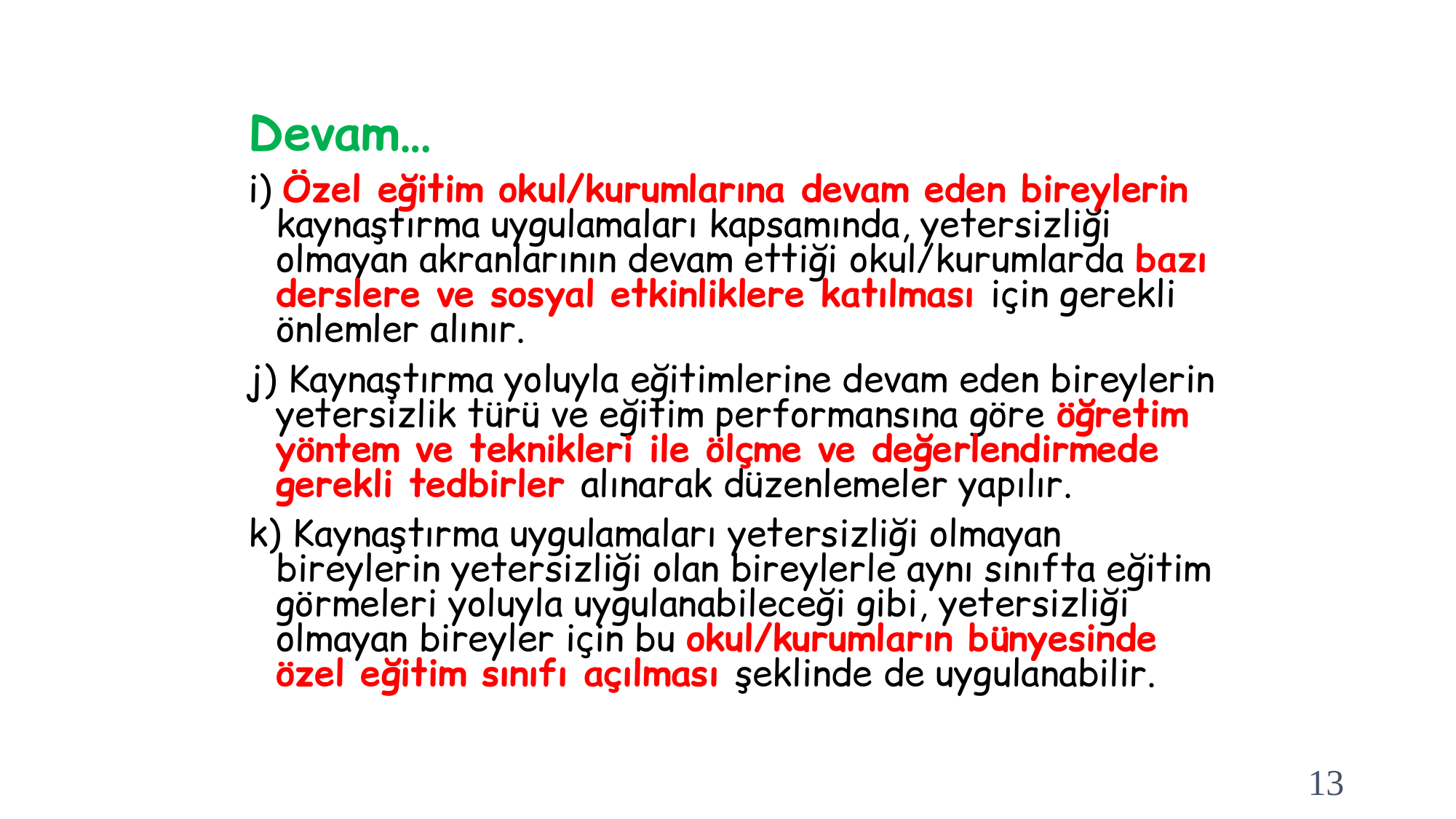

# Devam…
i) Özel eğitim okul/kurumlarına devam eden bireylerin kaynaştırma uygulamaları kapsamında, yetersizliği olmayan akranlarının devam ettiği okul/kurumlarda bazı derslere ve sosyal etkinliklere katılması için gerekli önlemler alınır.
j) Kaynaştırma yoluyla eğitimlerine devam eden bireylerin yetersizlik türü ve eğitim performansına göre öğretim yöntem ve teknikleri ile ölçme ve değerlendirmede gerekli tedbirler alınarak düzenlemeler yapılır.
k) Kaynaştırma uygulamaları yetersizliği olmayan bireylerin yetersizliği olan bireylerle aynı sınıfta eğitim görmeleri yoluyla uygulanabileceği gibi, yetersizliği olmayan bireyler için bu okul/kurumların bünyesinde özel eğitim sınıfı açılması şeklinde de uygulanabilir.

13